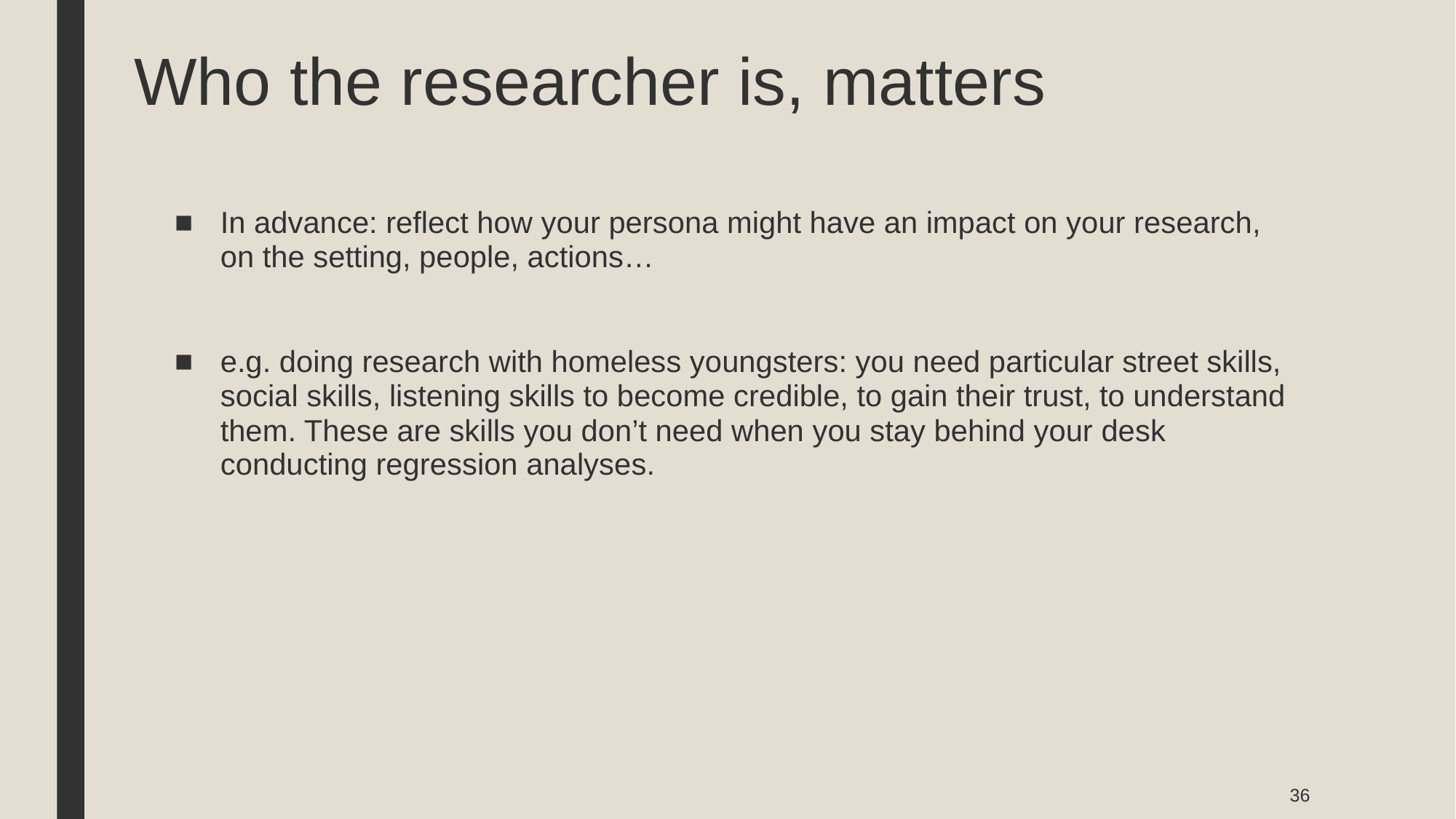

# Who the researcher is, matters
In advance: reflect how your persona might have an impact on your research, on the setting, people, actions…

e.g. doing research with homeless youngsters: you need particular street skills, social skills, listening skills to become credible, to gain their trust, to understand them. These are skills you don’t need when you stay behind your desk conducting regression analyses.

36